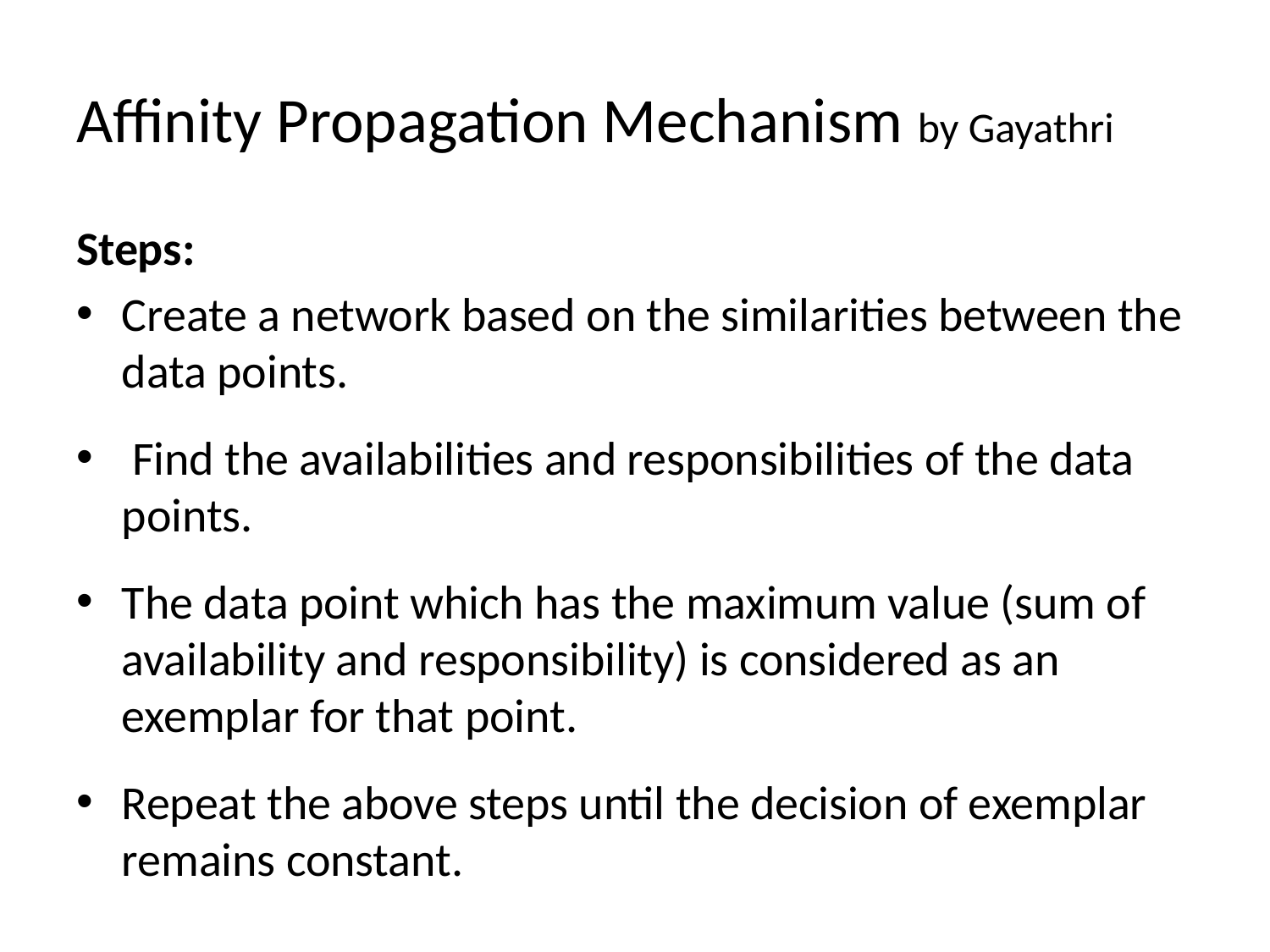

# Affinity Propagation Mechanism by Gayathri
Steps:
Create a network based on the similarities between the data points.
 Find the availabilities and responsibilities of the data points.
The data point which has the maximum value (sum of availability and responsibility) is considered as an exemplar for that point.
Repeat the above steps until the decision of exemplar remains constant.